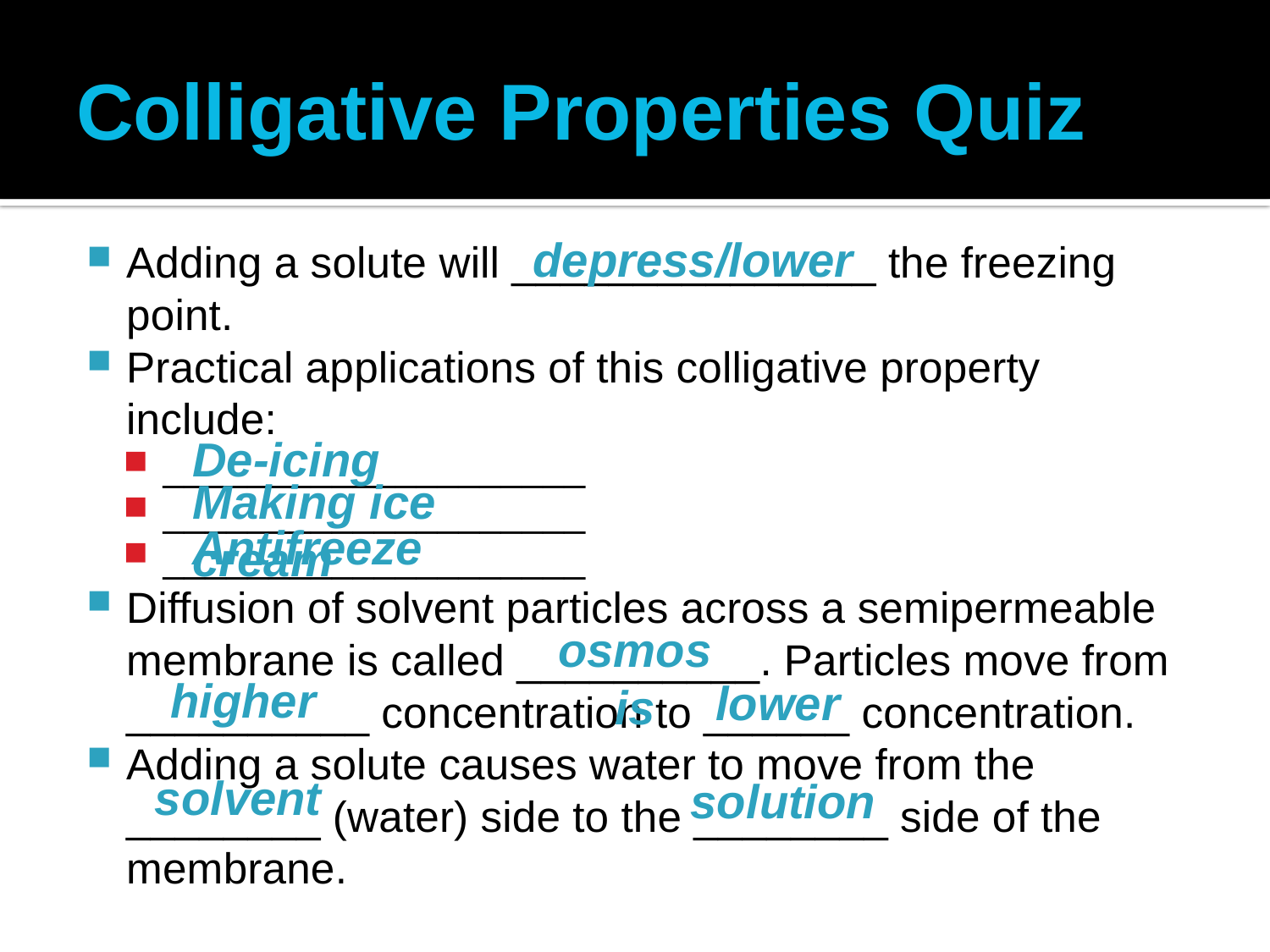

# Colligative Properties Quiz
Adding a solute will _______________ the freezing point.
Practical applications of this colligative property include:
____________________
____________________
____________________
Diffusion of solvent particles across a semipermeable membrane is called __________. Particles move from __________ concentration to ______ concentration.
Adding a solute causes water to move from the ________ (water) side to the ________ side of the membrane.

depress/lower
De-icing
Making ice cream
Antifreeze
osmosis
higher
lower
solvent
solution